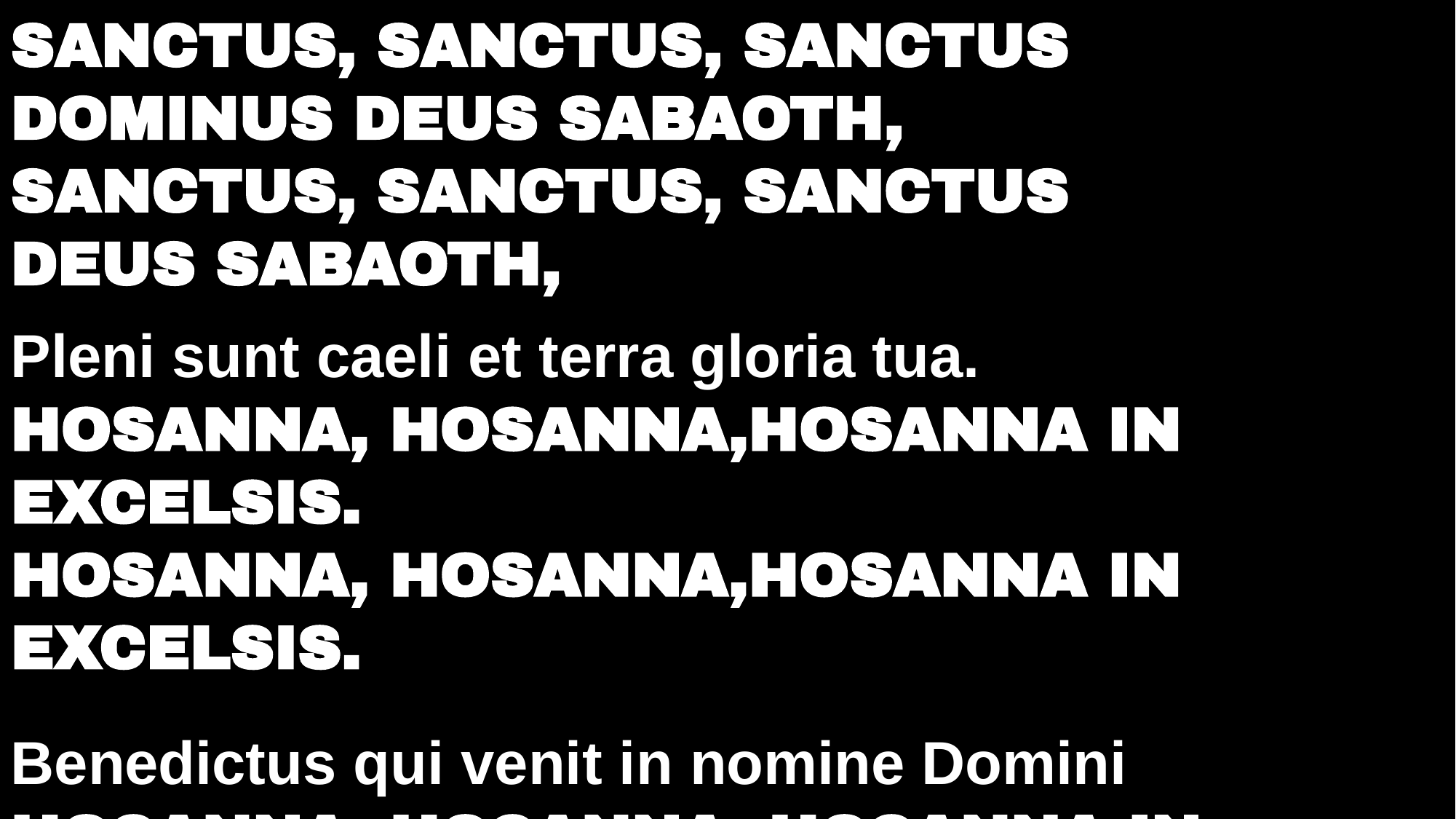

Sanctus, Sanctus, Sanctus
Dominus Deus Sabaoth,
Sanctus, Sanctus, Sanctus
Deus Sabaoth,

Pleni sunt caeli et terra gloria tua.
Hosanna, hosanna,hosanna in excelsis.
Hosanna, hosanna,hosanna in excelsis.

Benedictus qui venit in nomine Domini
Hosanna, hosanna, hosanna in excelsis. Hosanna, hosanna, hosanna in excelsis.